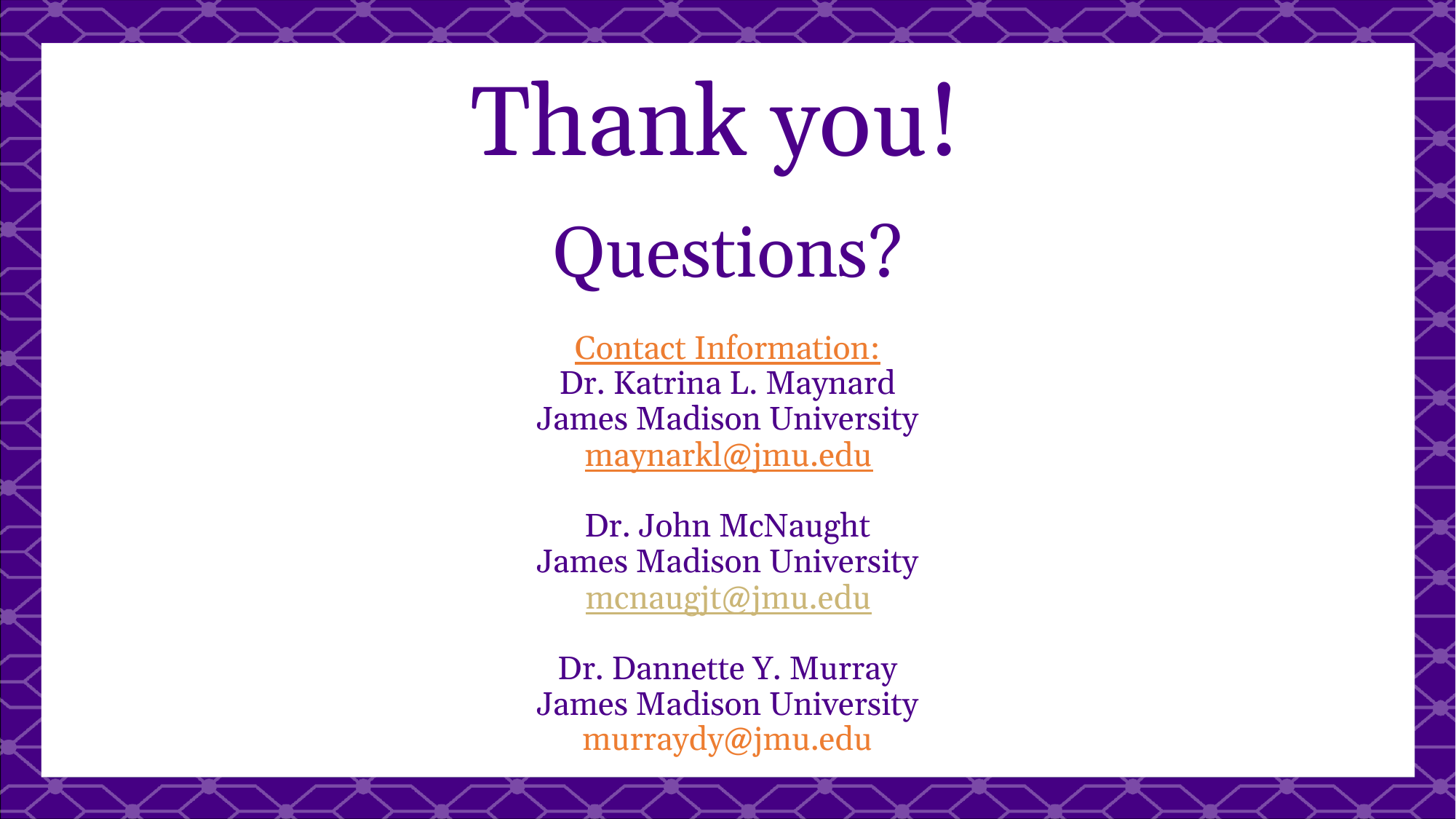

# Thank you
Thank you!
Questions?
Contact Information:
Dr. Katrina L. Maynard
James Madison University
maynarkl@jmu.edu
Dr. John McNaught
James Madison University
mcnaugjt@jmu.edu
Dr. Dannette Y. Murray
James Madison University
murraydy@jmu.edu